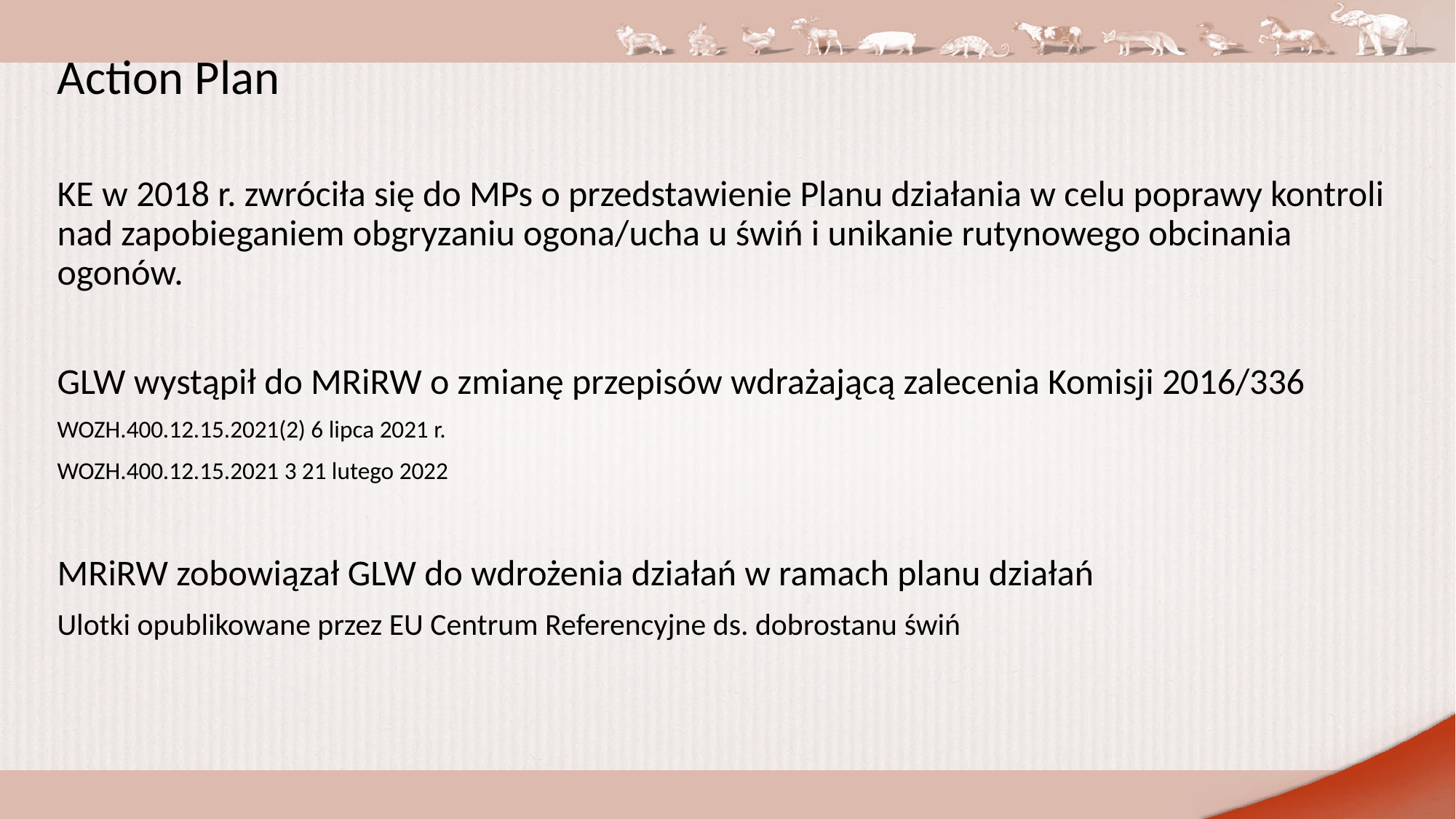

# Action Plan
KE w 2018 r. zwróciła się do MPs o przedstawienie Planu działania w celu poprawy kontroli nad zapobieganiem obgryzaniu ogona/ucha u świń i unikanie rutynowego obcinania ogonów.

GLW wystąpił do MRiRW o zmianę przepisów wdrażającą zalecenia Komisji 2016/336
WOZH.400.12.15.2021(2) 6 lipca 2021 r.
WOZH.400.12.15.2021 3 21 lutego 2022

MRiRW zobowiązał GLW do wdrożenia działań w ramach planu działań
Ulotki opublikowane przez EU Centrum Referencyjne ds. dobrostanu świń